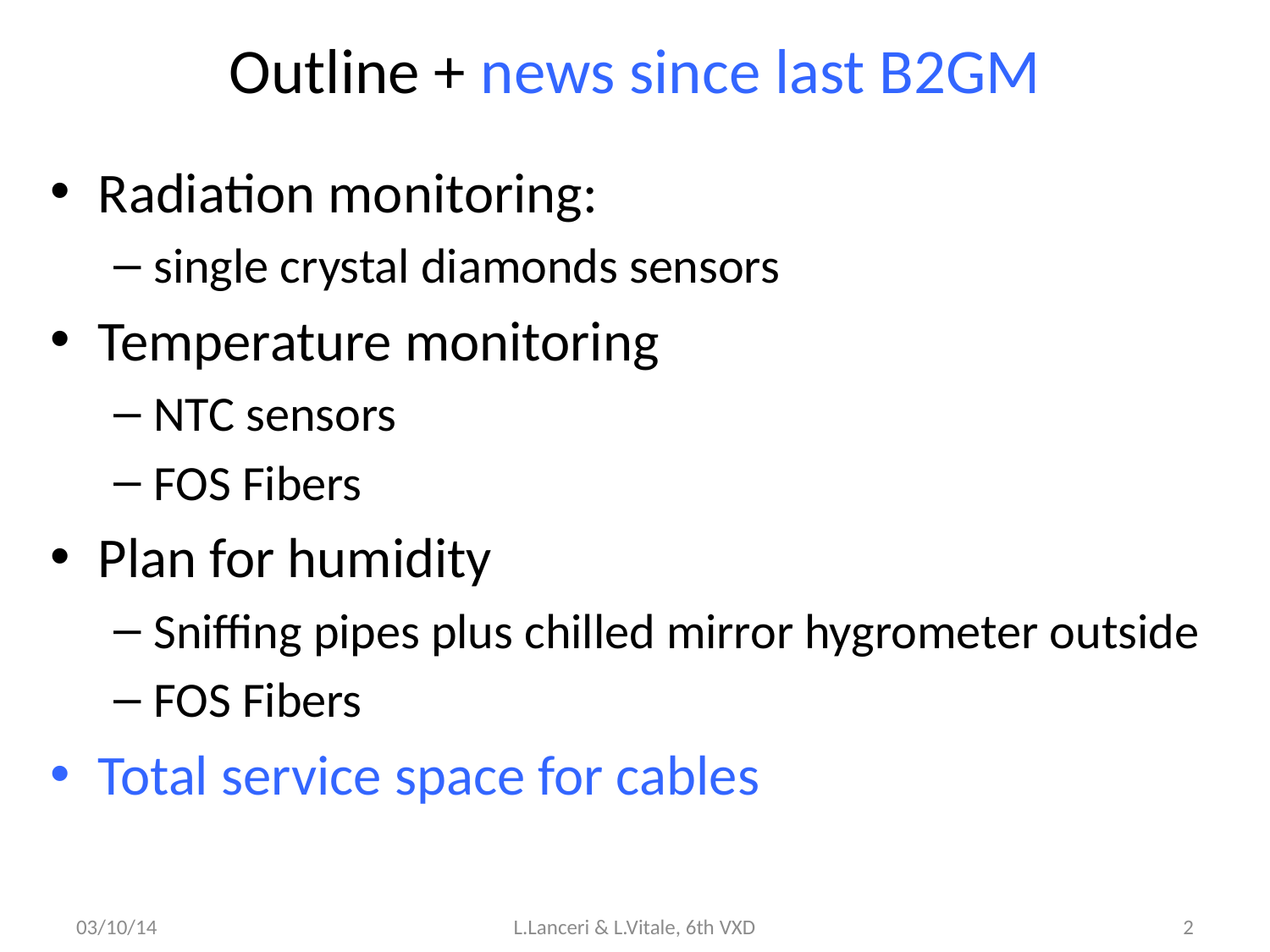

# Outline + news since last B2GM
Radiation monitoring:
single crystal diamonds sensors
Temperature monitoring
NTC sensors
FOS Fibers
Plan for humidity
Sniffing pipes plus chilled mirror hygrometer outside
FOS Fibers
Total service space for cables
03/10/14
L.Lanceri & L.Vitale, 6th VXD
2